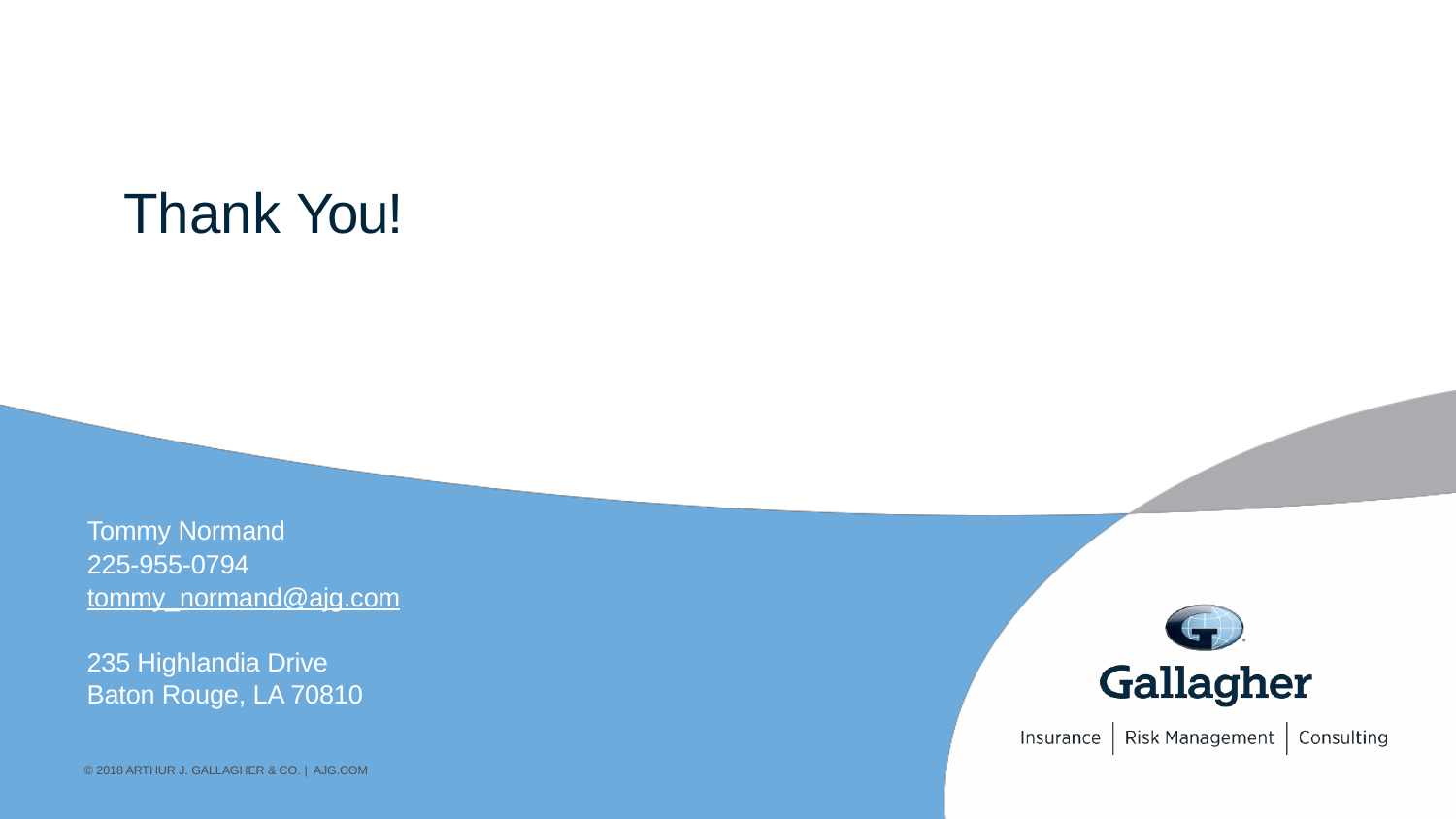

# Thank You!

Tommy Normand
225-955-0794
tommy_normand@ajg.com

235 Highlandia Drive
Baton Rouge, LA 70810

© 2018 ARTHUR J. GALLAGHER & CO. | AJG.COM